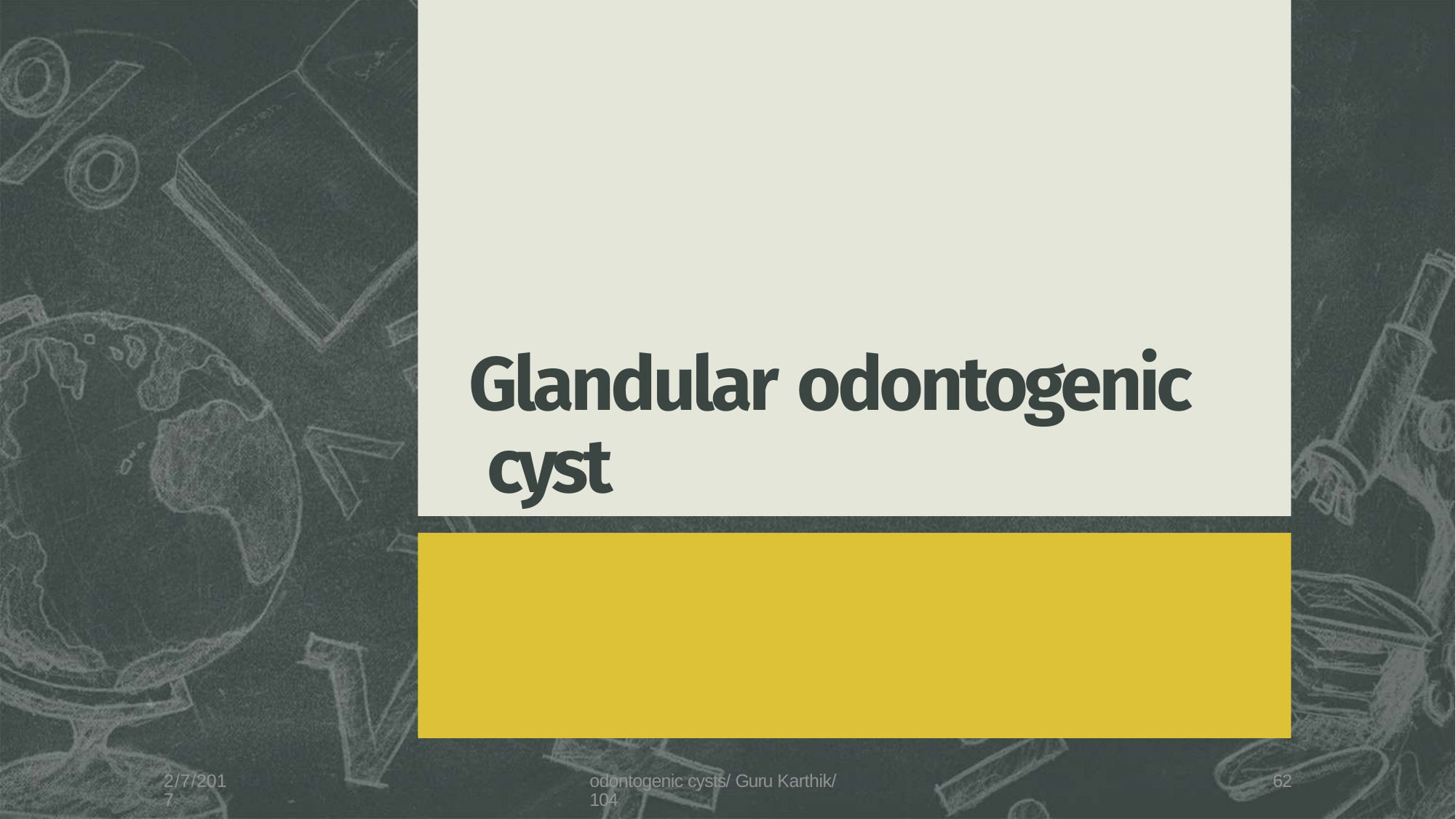

# Glandular odontogenic  cyst
2/7/2017
odontogenic cysts/ Guru Karthik/ 104
62